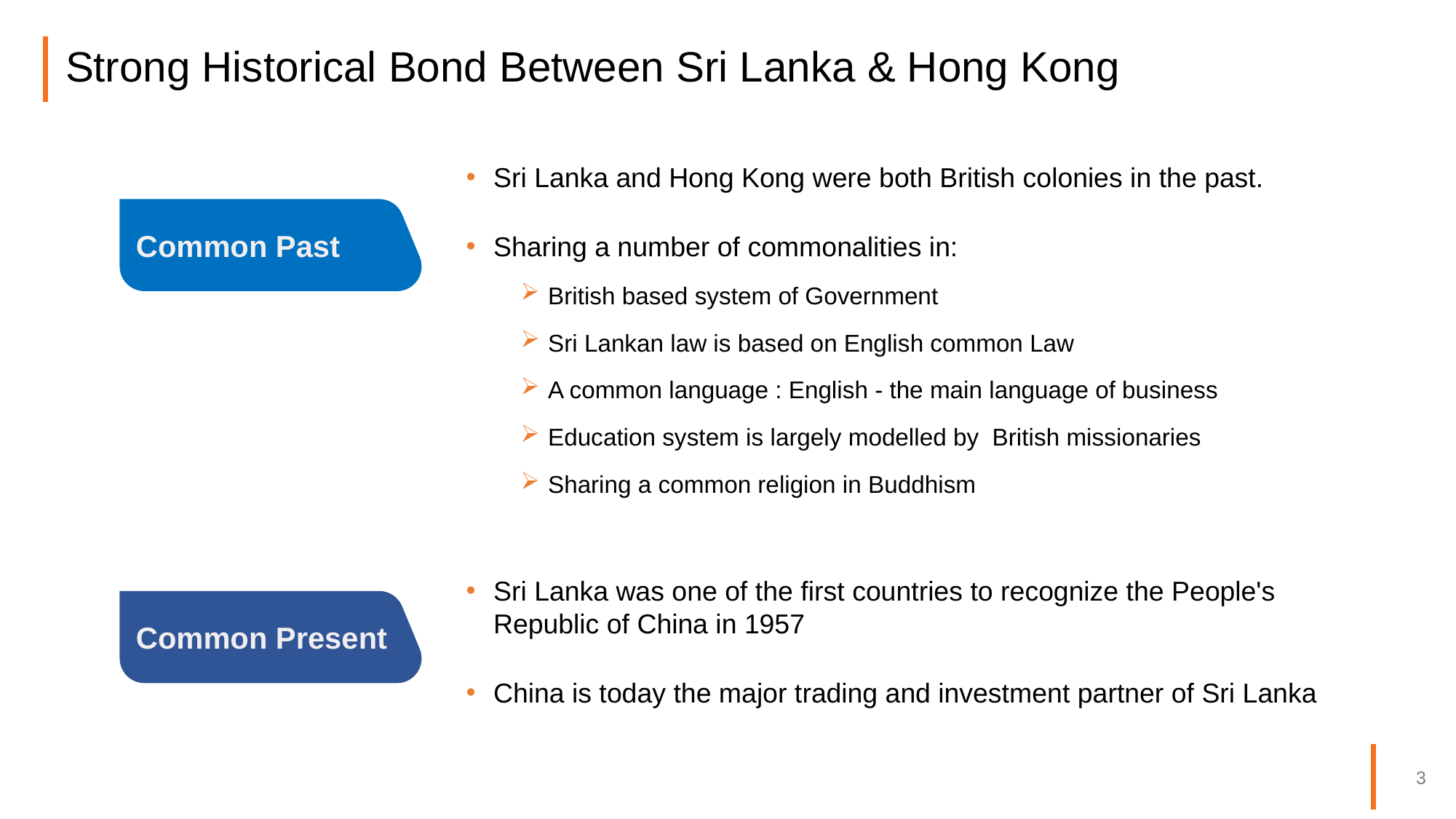

# Strong Historical Bond Between Sri Lanka & Hong Kong

Common Past

Sri Lanka and Hong Kong were both British colonies in the past.
Sharing a number of commonalities in:
British based system of Government
Sri Lankan law is based on English common Law
A common language : English - the main language of business
Education system is largely modelled by  British missionaries
Sharing a common religion in Buddhism

Common Present

Sri Lanka was one of the first countries to recognize the People's Republic of China in 1957
China is today the major trading and investment partner of Sri Lanka
3